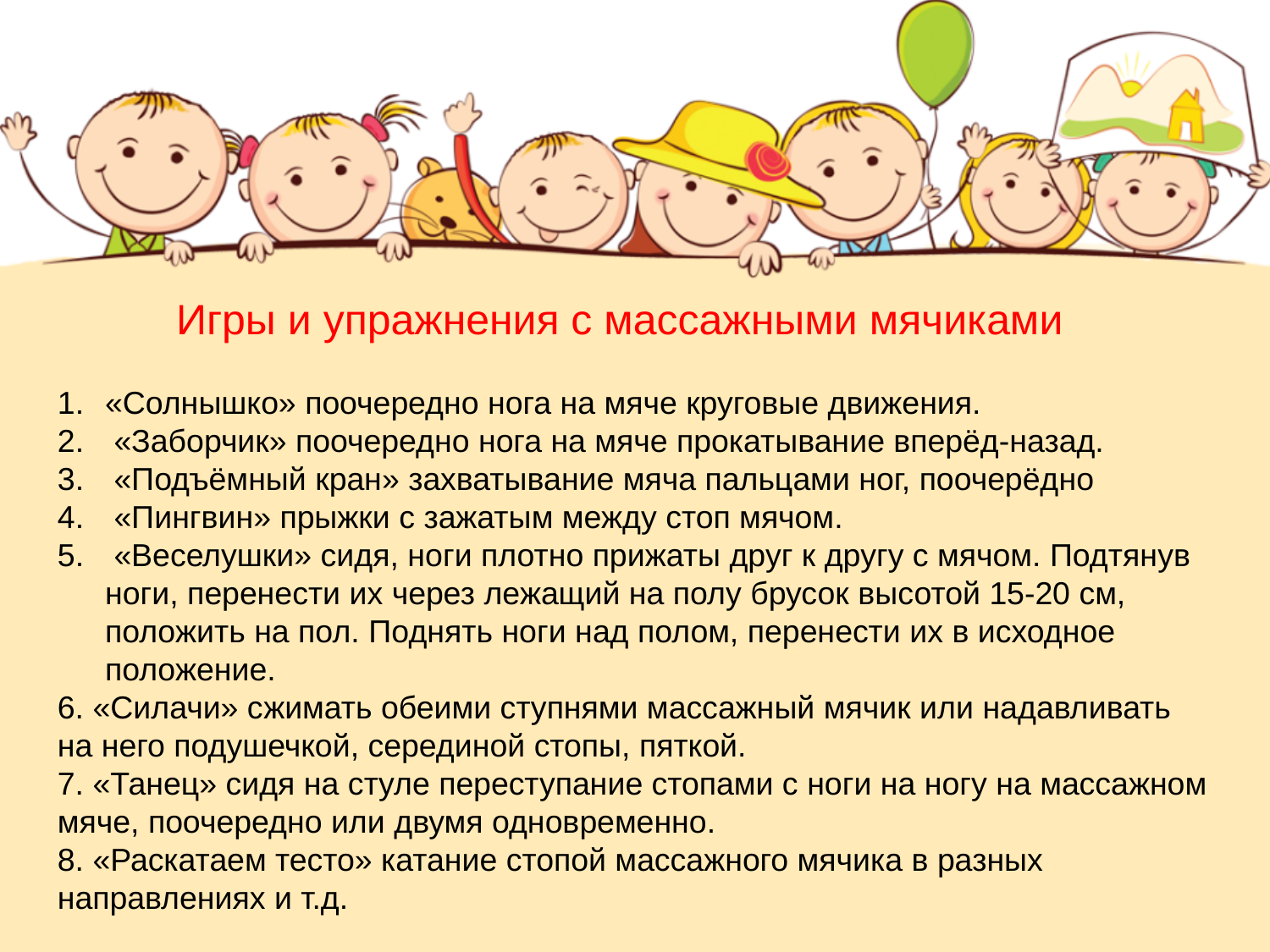

Игры и упражнения с массажными мячиками
«Солнышко» поочередно нога на мяче круговые движения.
 «Заборчик» поочередно нога на мяче прокатывание вперёд-назад.
 «Подъёмный кран» захватывание мяча пальцами ног, поочерёдно
 «Пингвин» прыжки с зажатым между стоп мячом.
 «Веселушки» сидя, ноги плотно прижаты друг к другу с мячом. Подтянув ноги, перенести их через лежащий на полу брусок высотой 15-20 см, положить на пол. Поднять ноги над полом, перенести их в исходное положение.
6. «Силачи» сжимать обеими ступнями массажный мячик или надавливать
на него подушечкой, серединой стопы, пяткой.
7. «Танец» сидя на стуле переступание стопами с ноги на ногу на массажном мяче, поочередно или двумя одновременно.
8. «Раскатаем тесто» катание стопой массажного мячика в разных направлениях и т.д.